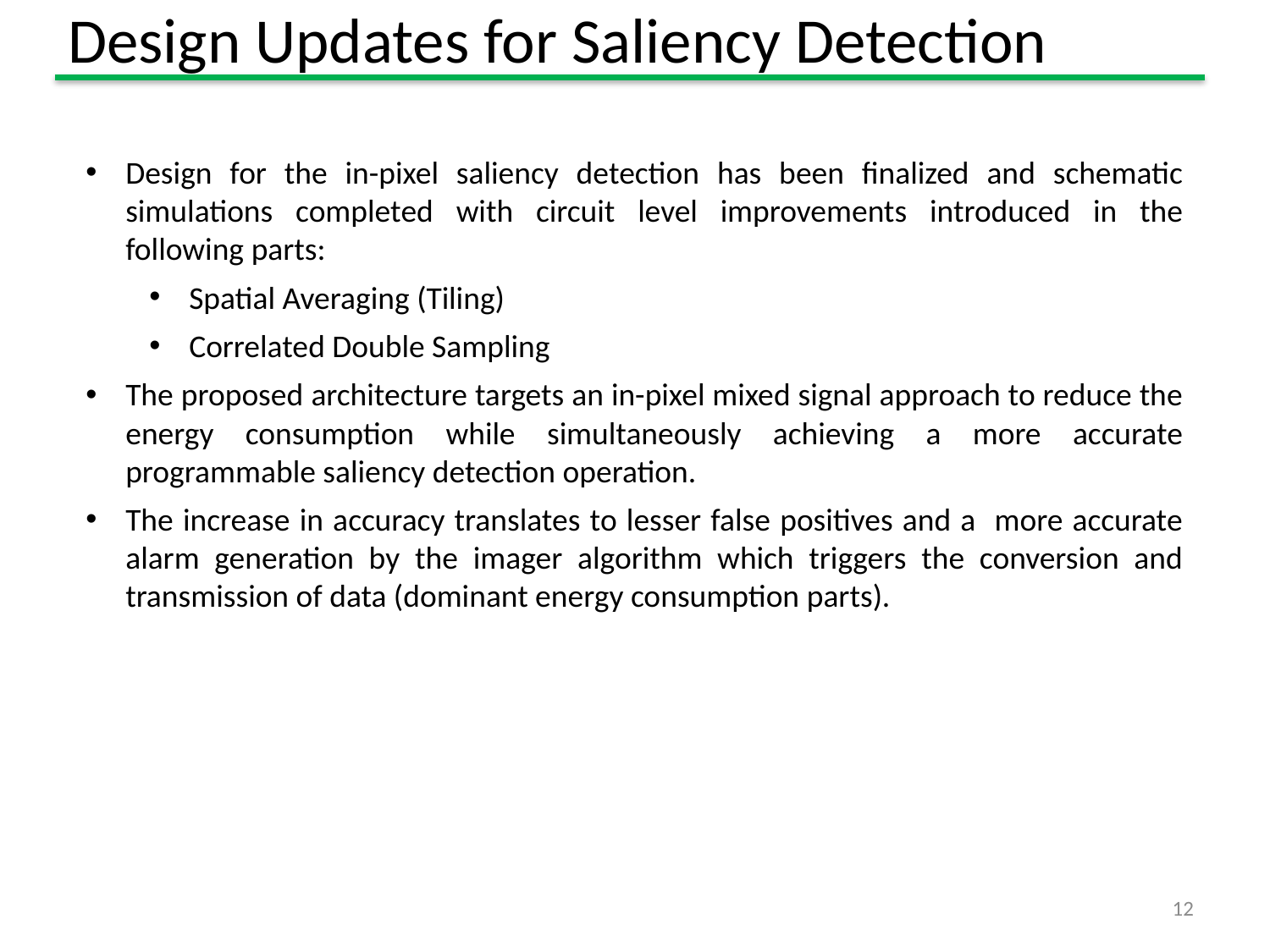

# Design Updates for Saliency Detection
Design for the in-pixel saliency detection has been finalized and schematic simulations completed with circuit level improvements introduced in the following parts:
Spatial Averaging (Tiling)
Correlated Double Sampling
The proposed architecture targets an in-pixel mixed signal approach to reduce the energy consumption while simultaneously achieving a more accurate programmable saliency detection operation.
The increase in accuracy translates to lesser false positives and a  more accurate alarm generation by the imager algorithm which triggers the conversion and transmission of data (dominant energy consumption parts).

12